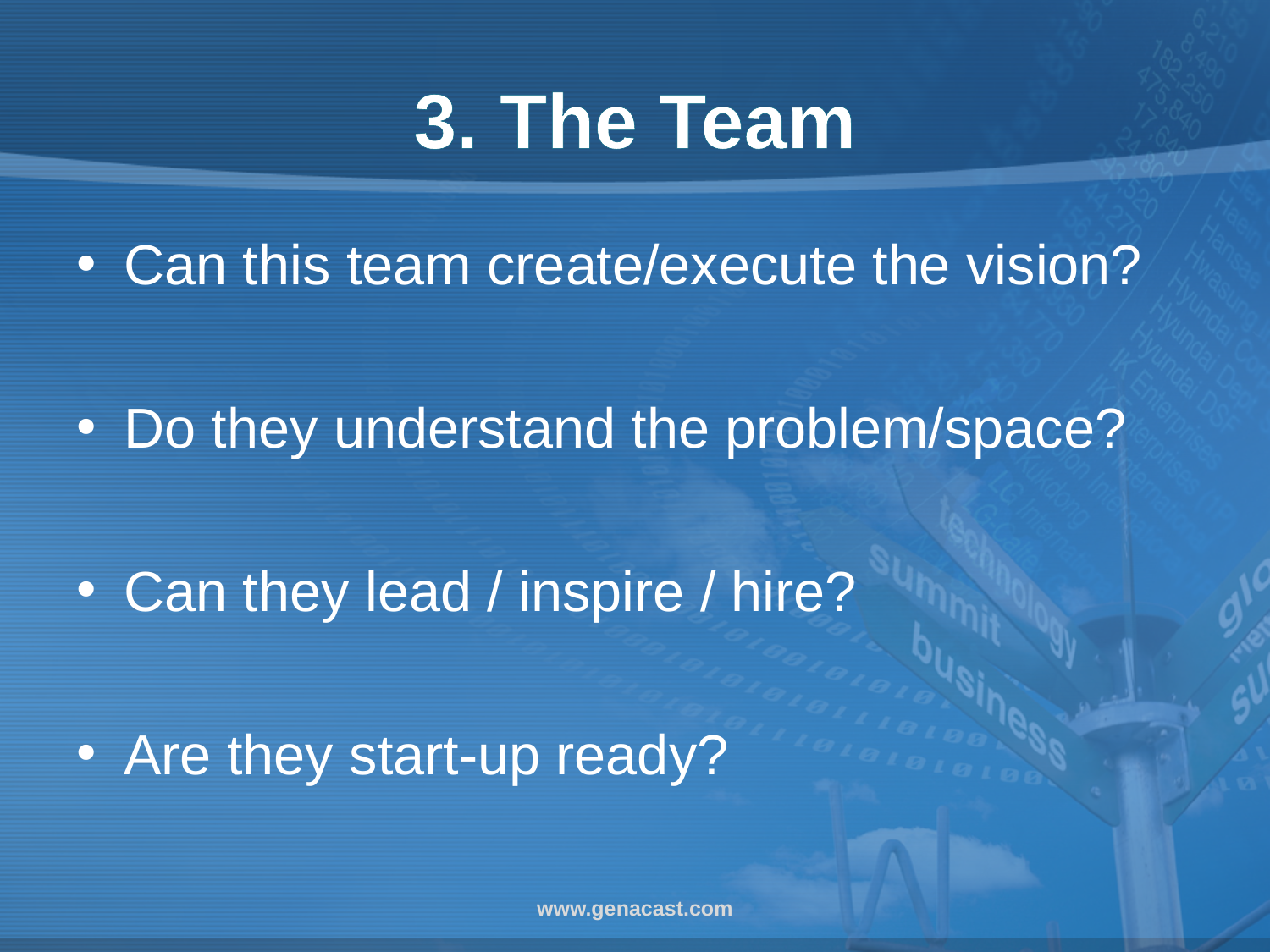

# 3. The Team
Can this team create/execute the vision?

Do they understand the problem/space?

Can they lead / inspire / hire?

Are they start-up ready?
www.genacast.com